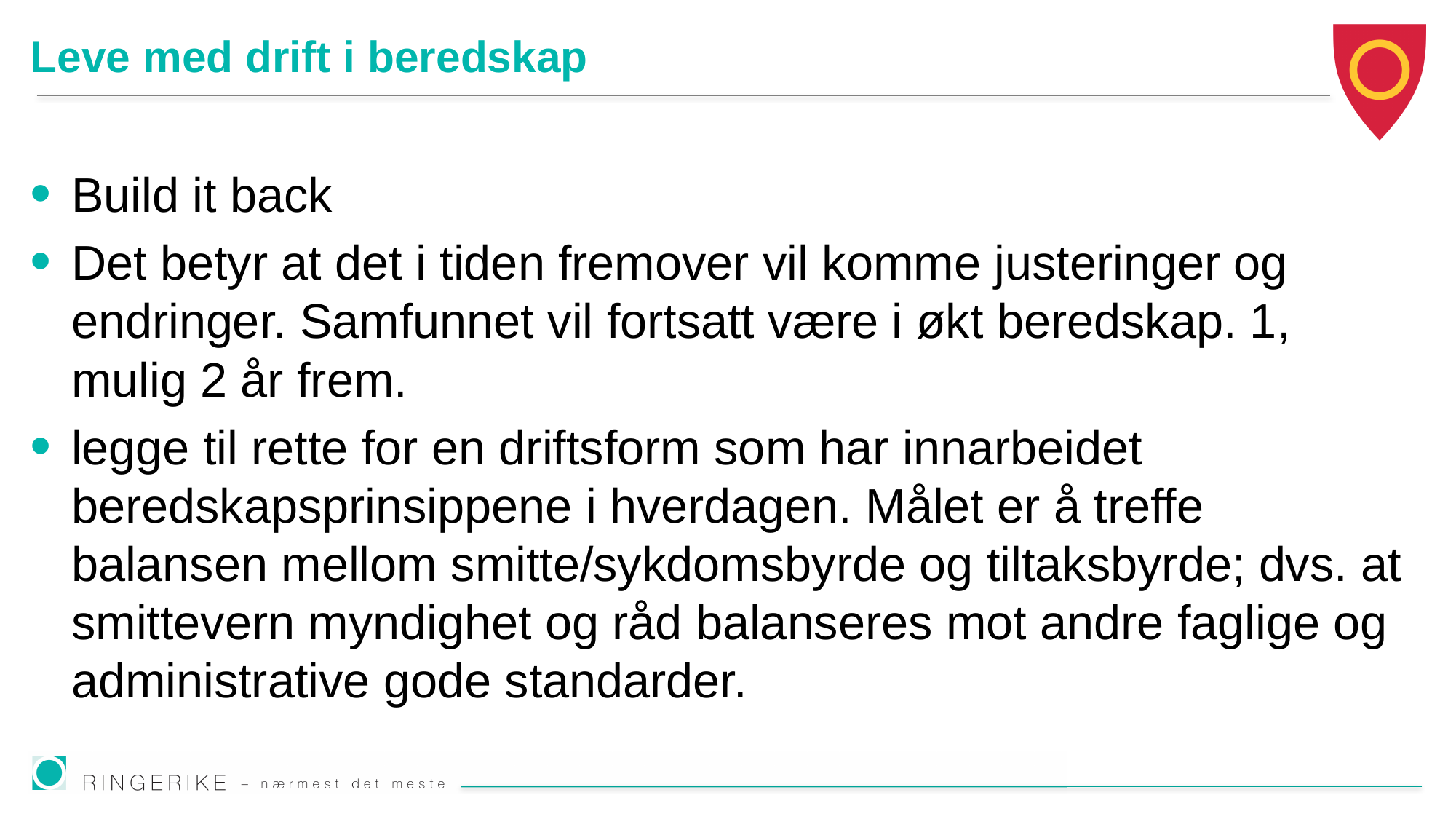

# Leve med drift i beredskap
Build it back
Det betyr at det i tiden fremover vil komme justeringer og endringer. Samfunnet vil fortsatt være i økt beredskap. 1, mulig 2 år frem.
legge til rette for en driftsform som har innarbeidet beredskapsprinsippene i hverdagen. Målet er å treffe balansen mellom smitte/sykdomsbyrde og tiltaksbyrde; dvs. at smittevern myndighet og råd balanseres mot andre faglige og administrative gode standarder.